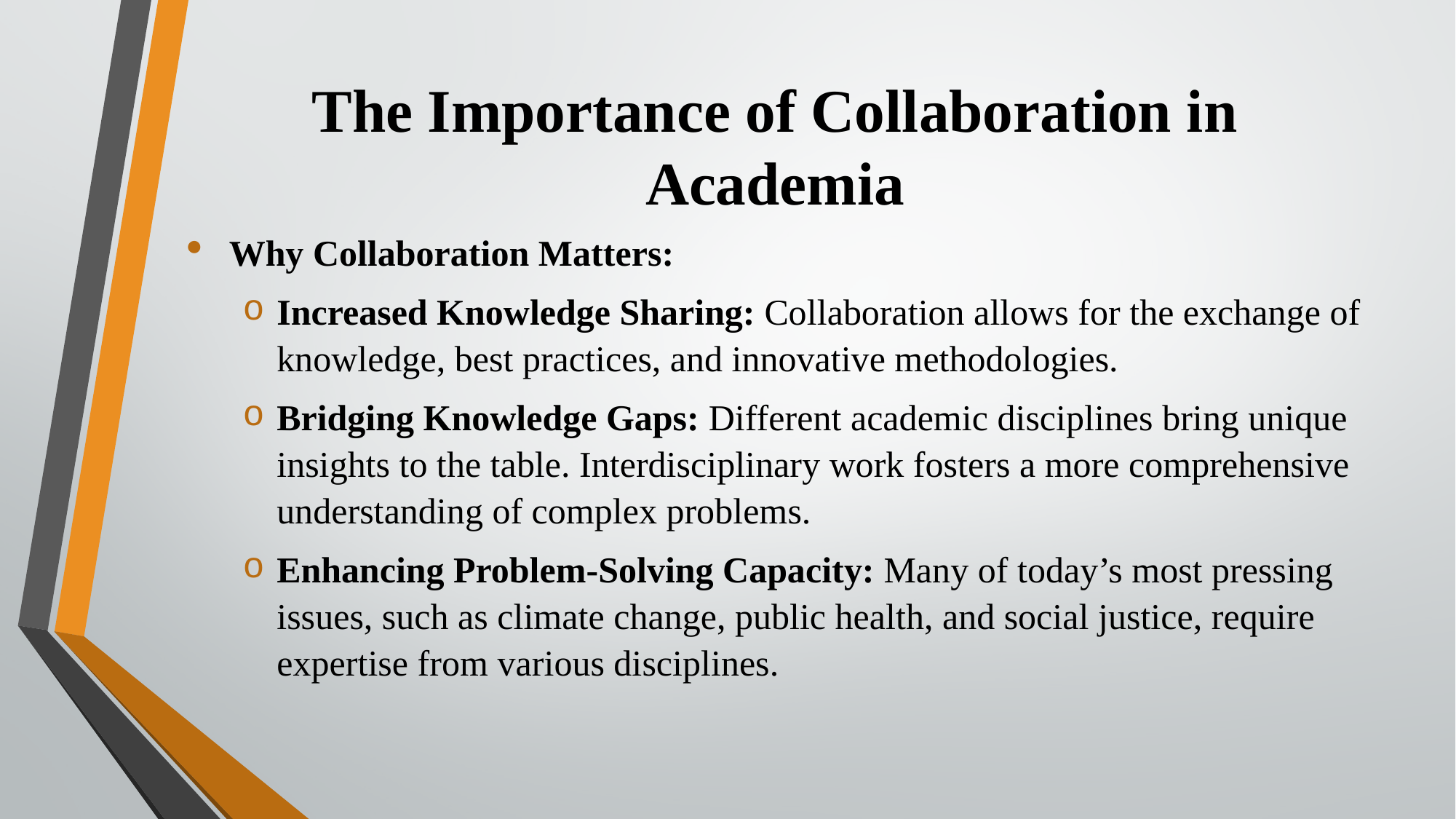

# The Importance of Collaboration in Academia
Why Collaboration Matters:
Increased Knowledge Sharing: Collaboration allows for the exchange of knowledge, best practices, and innovative methodologies.
Bridging Knowledge Gaps: Different academic disciplines bring unique insights to the table. Interdisciplinary work fosters a more comprehensive understanding of complex problems.
Enhancing Problem-Solving Capacity: Many of today’s most pressing issues, such as climate change, public health, and social justice, require expertise from various disciplines.